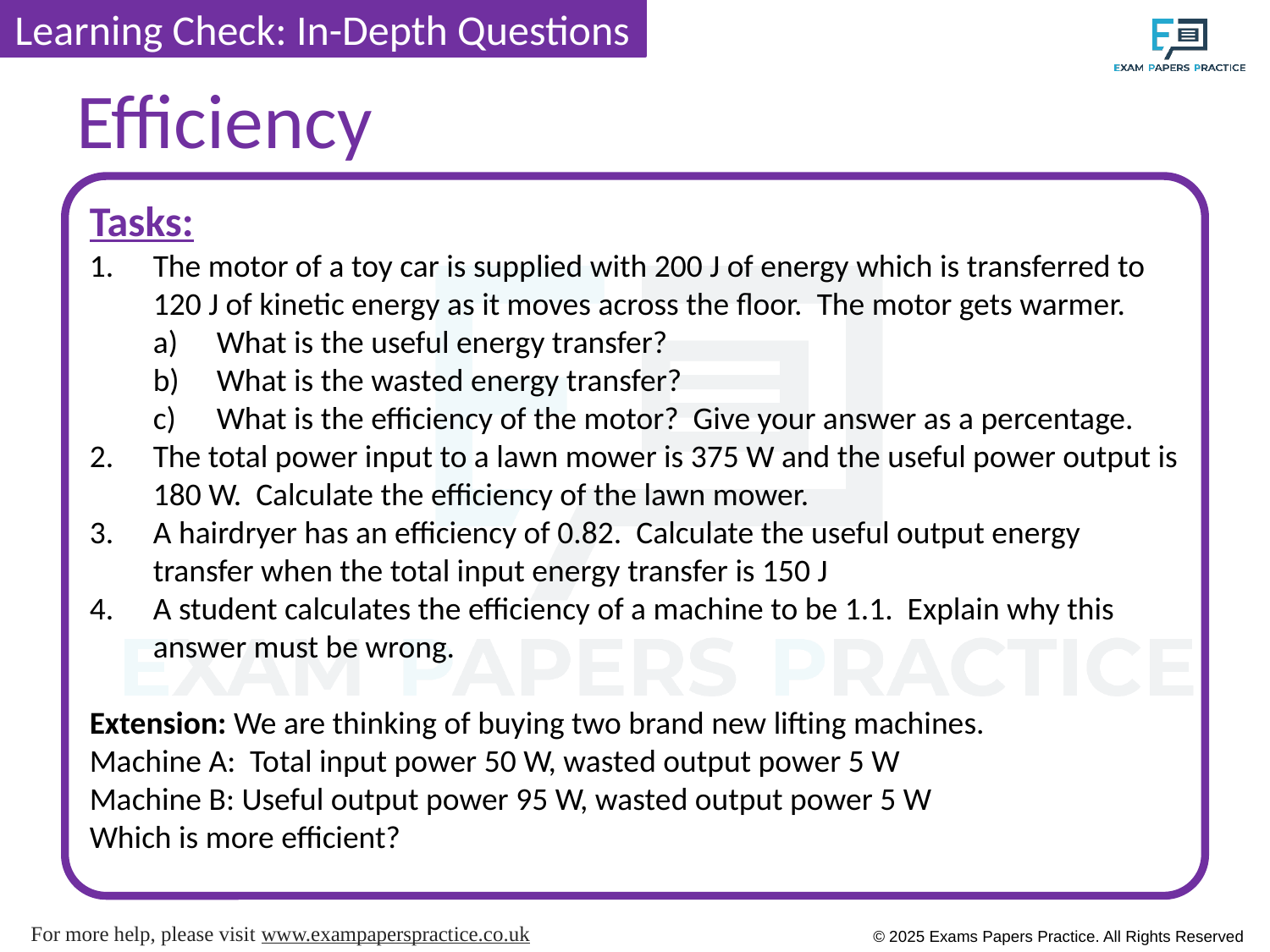

Learning Check: In-Depth Questions
# Efficiency
Tasks:
The motor of a toy car is supplied with 200 J of energy which is transferred to 120 J of kinetic energy as it moves across the floor.  The motor gets warmer.
What is the useful energy transfer?
What is the wasted energy transfer?
What is the efficiency of the motor?  Give your answer as a percentage.
The total power input to a lawn mower is 375 W and the useful power output is 180 W.  Calculate the efficiency of the lawn mower.
A hairdryer has an efficiency of 0.82.  Calculate the useful output energy transfer when the total input energy transfer is 150 J
A student calculates the efficiency of a machine to be 1.1.  Explain why this answer must be wrong.

Extension: We are thinking of buying two brand new lifting machines.
Machine A:  Total input power 50 W, wasted output power 5 W
Machine B: Useful output power 95 W, wasted output power 5 W
Which is more efficient?